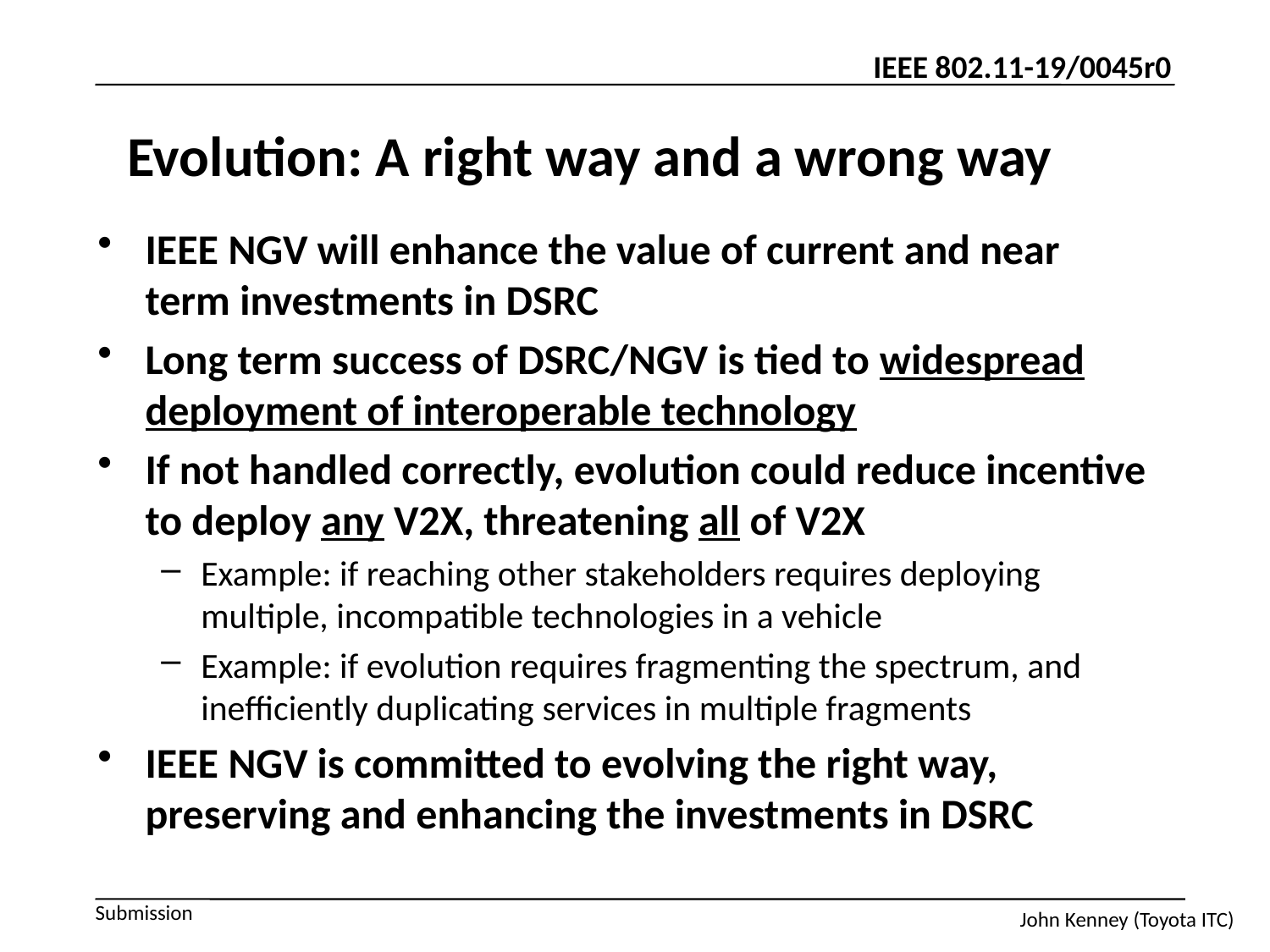

# Evolution: A right way and a wrong way
IEEE NGV will enhance the value of current and near term investments in DSRC
Long term success of DSRC/NGV is tied to widespread deployment of interoperable technology
If not handled correctly, evolution could reduce incentive to deploy any V2X, threatening all of V2X
Example: if reaching other stakeholders requires deploying multiple, incompatible technologies in a vehicle
Example: if evolution requires fragmenting the spectrum, and inefficiently duplicating services in multiple fragments
IEEE NGV is committed to evolving the right way, preserving and enhancing the investments in DSRC
John Kenney (Toyota ITC)